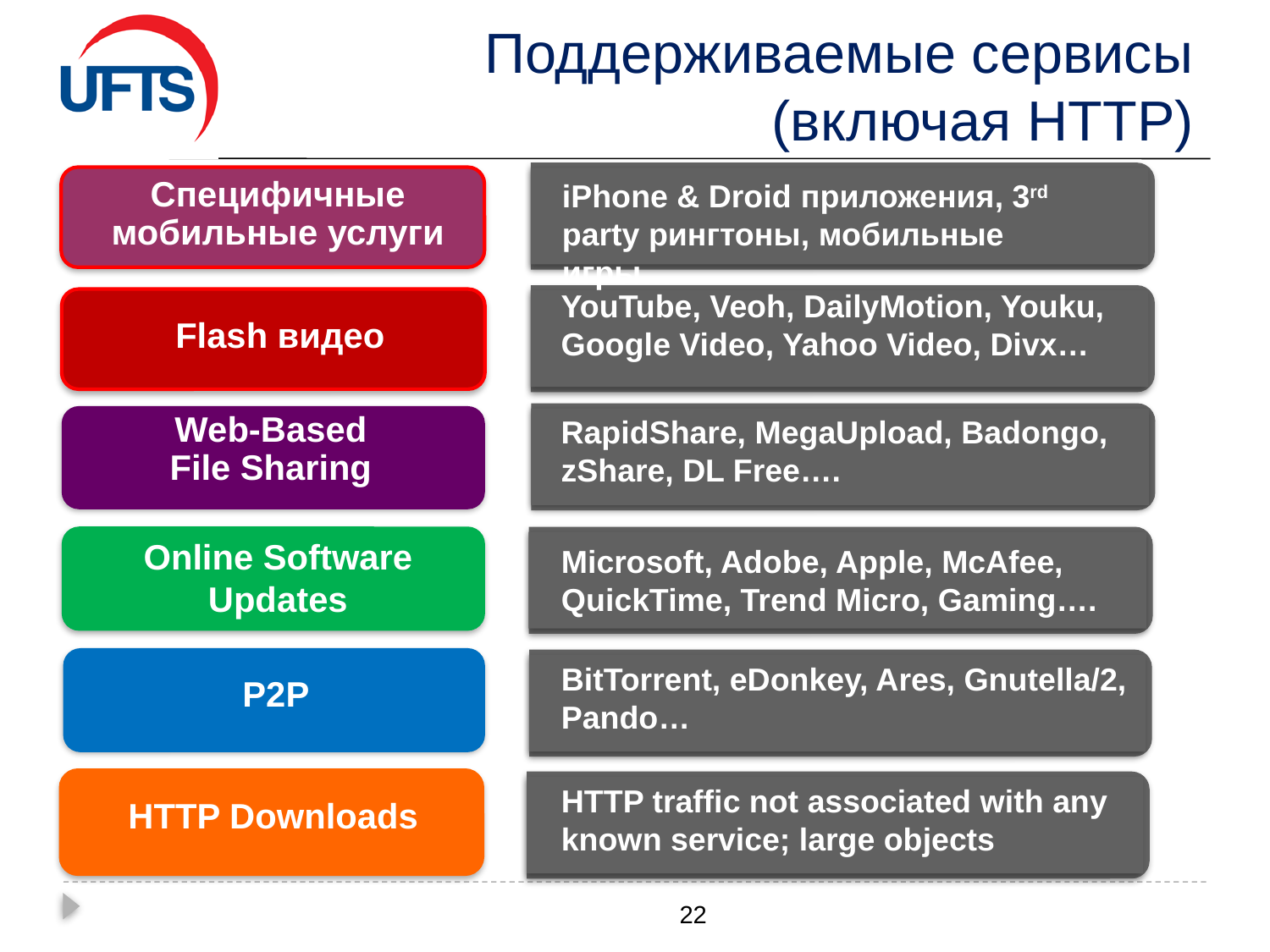

# Поддерживаемые сервисы (включая HTTP)

Специфичные мобильные услуги
iPhone & Droid приложения, 3rd party рингтоны, мобильные игры…
YouTube, Veoh, DailyMotion, Youku, Google Video, Yahoo Video, Divx…

Flash видео

RapidShare, MegaUpload, Badongo, zShare, DL Free….
Web-Based File Sharing
Online Software Updates

Microsoft, Adobe, Apple, McAfee, QuickTime, Trend Micro, Gaming….

Online Software Updates

BitTorrent, eDonkey, Ares, Gnutella/2, Pando…
P2P

HTTP traffic not associated with any known service; large objects
HTTP Downloads
22